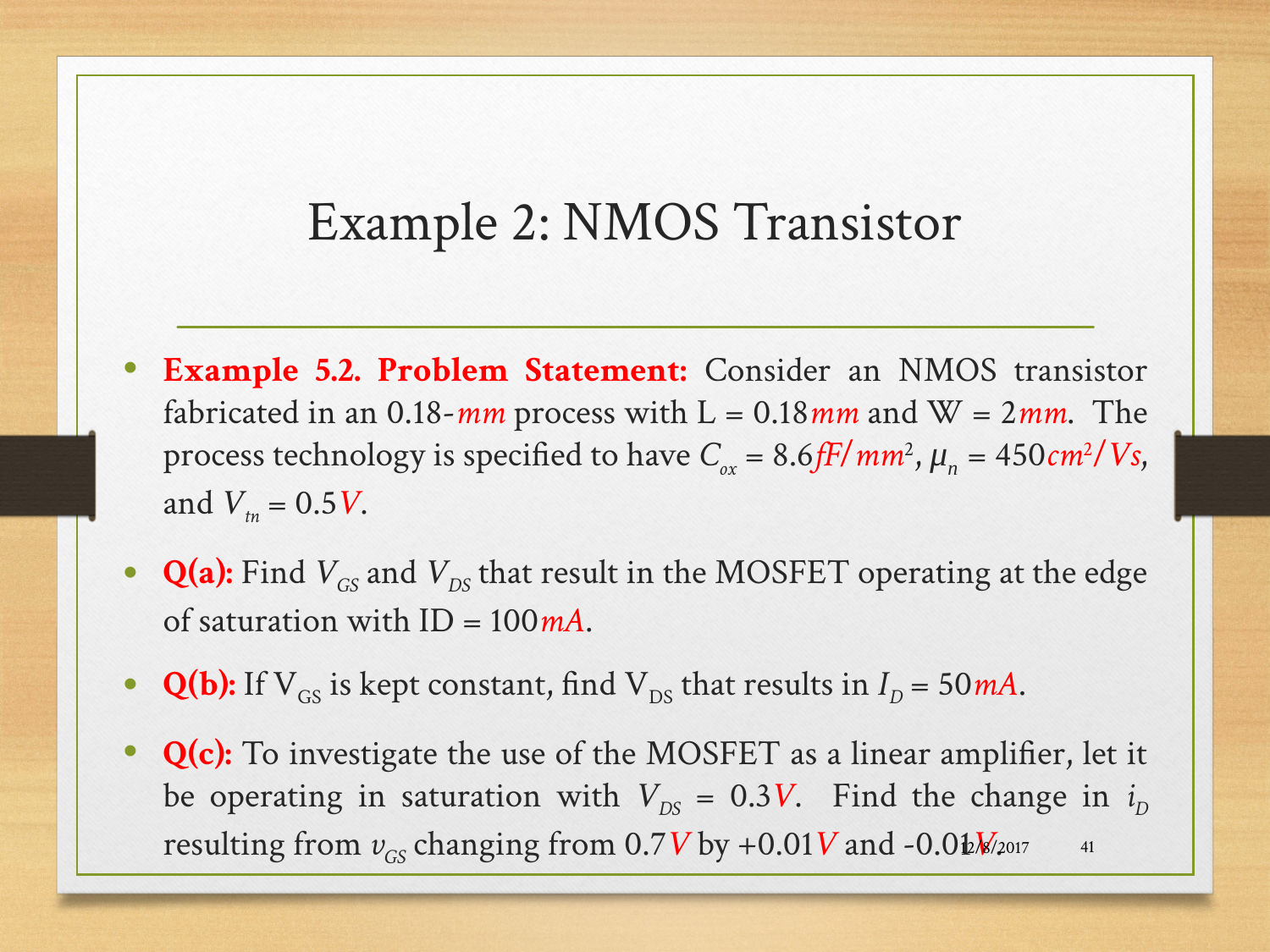

# Example 2: NMOS Transistor
Example 5.2. Problem Statement: Consider an NMOS transistor fabricated in an 0.18-mm process with L = 0.18mm and W = 2mm.  The process technology is specified to have Cox = 8.6fF/mm2, μn = 450cm2/Vs, and Vtn = 0.5V.
Q(a): Find VGS and VDS that result in the MOSFET operating at the edge of saturation with ID = 100mA.
Q(b): If VGS is kept constant, find VDS that results in ID = 50mA.
Q(c): To investigate the use of the MOSFET as a linear amplifier, let it be operating in saturation with VDS = 0.3V.  Find the change in iD resulting from vGS changing from 0.7V by +0.01V and -0.01V.
12/8/2017
41